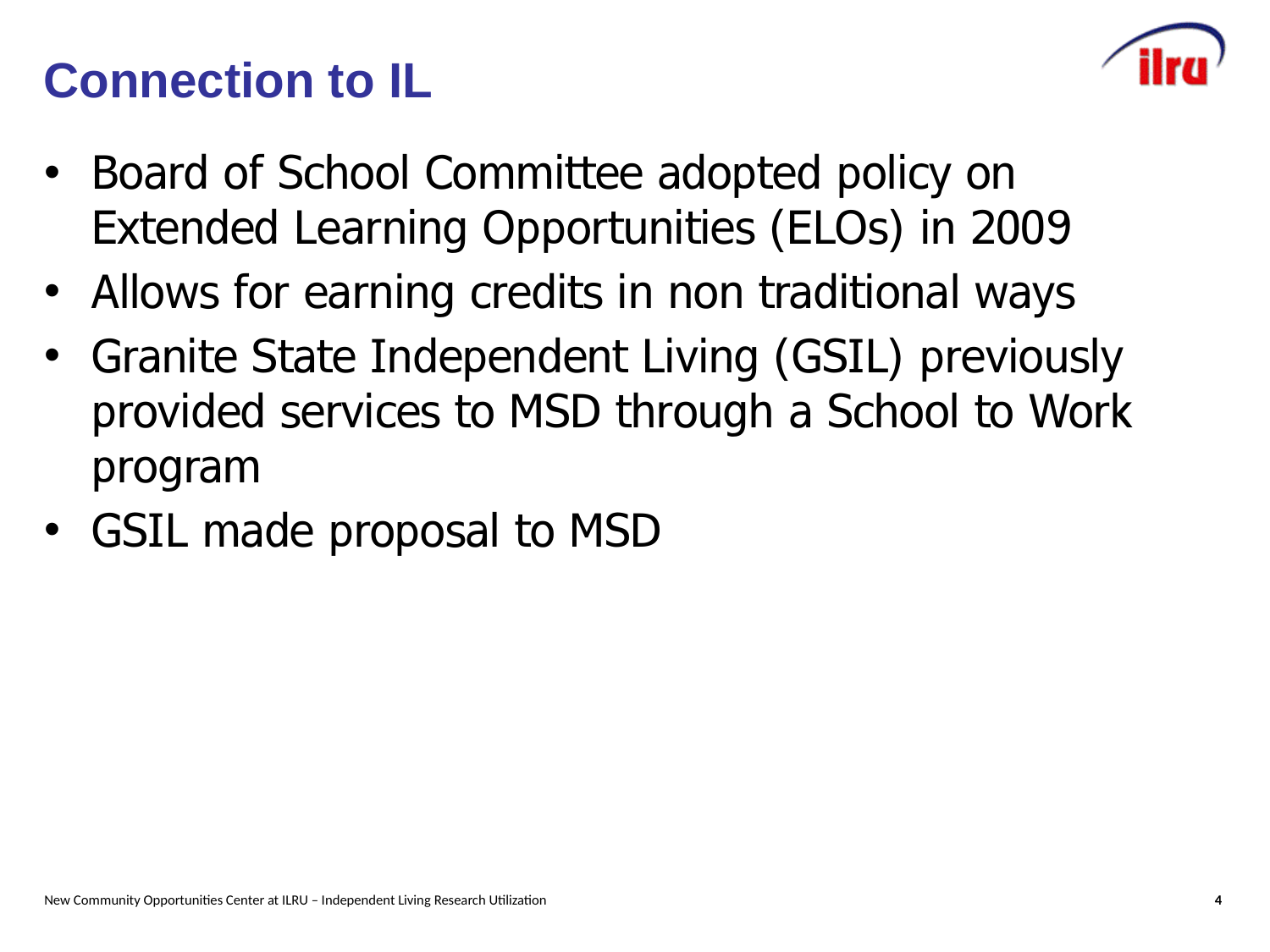

# Connection to IL
Board of School Committee adopted policy on Extended Learning Opportunities (ELOs) in 2009
Allows for earning credits in non traditional ways
Granite State Independent Living (GSIL) previously provided services to MSD through a School to Work program
GSIL made proposal to MSD

New Community Opportunities Center at ILRU – Independent Living Research Utilization
4